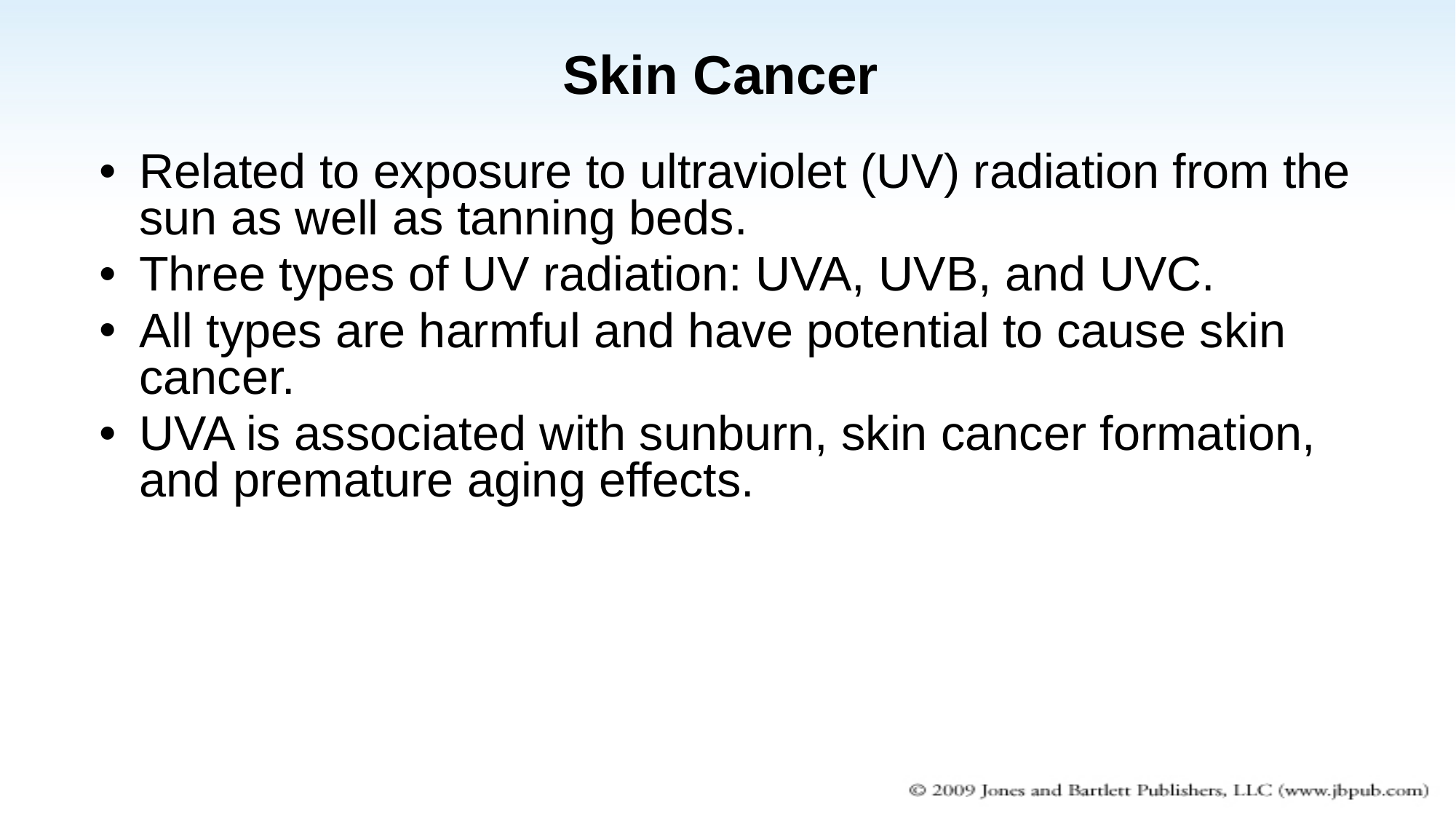

Skin Cancer
Related to exposure to ultraviolet (UV) radiation from the sun as well as tanning beds.
Three types of UV radiation: UVA, UVB, and UVC.
All types are harmful and have potential to cause skin cancer.
UVA is associated with sunburn, skin cancer formation, and premature aging effects.